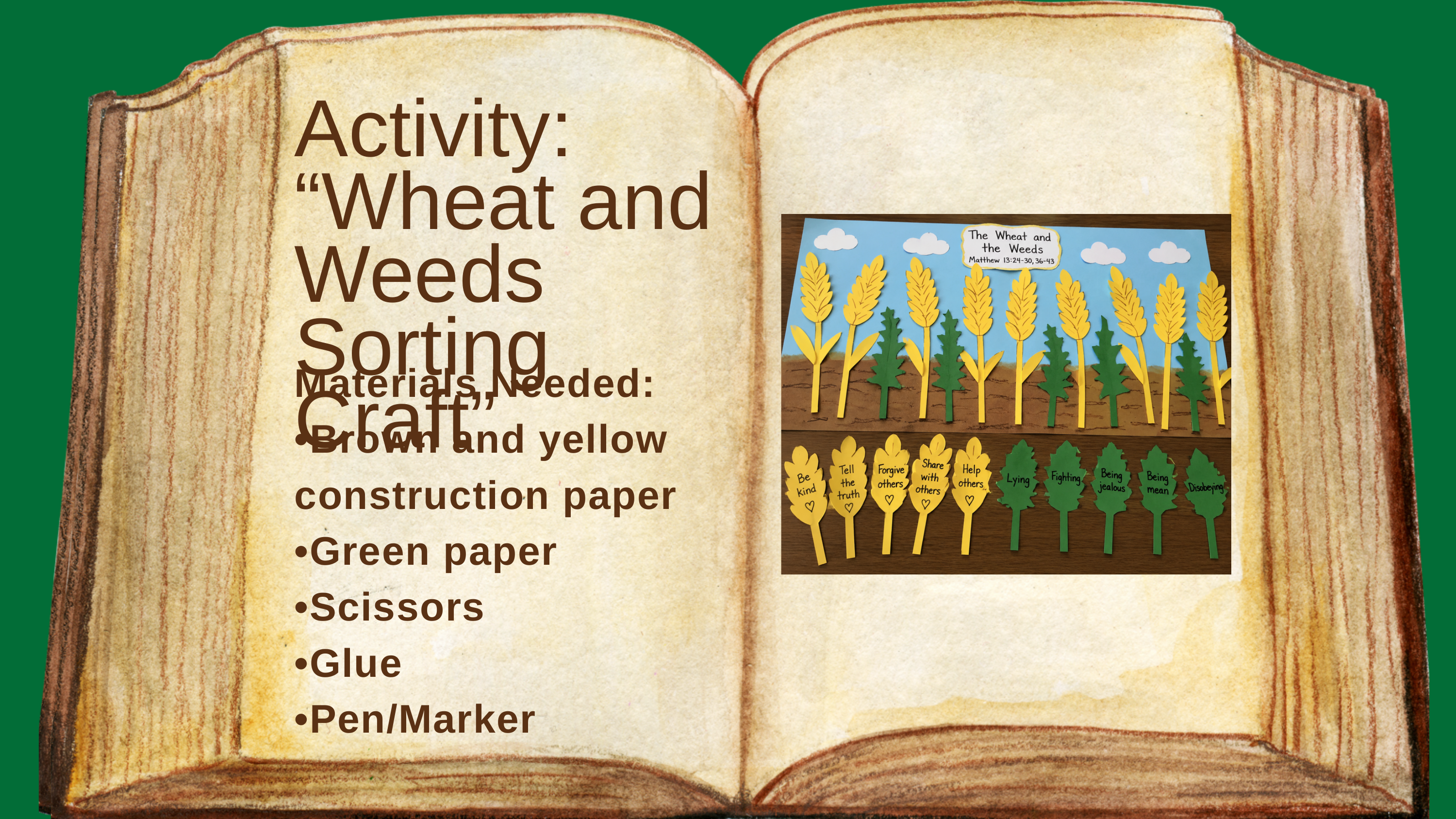

Activity:
“Wheat and Weeds Sorting Craft”

Materials Needed:
•Brown and yellow construction paper
•Green paper
•Scissors
•Glue
•Pen/Marker